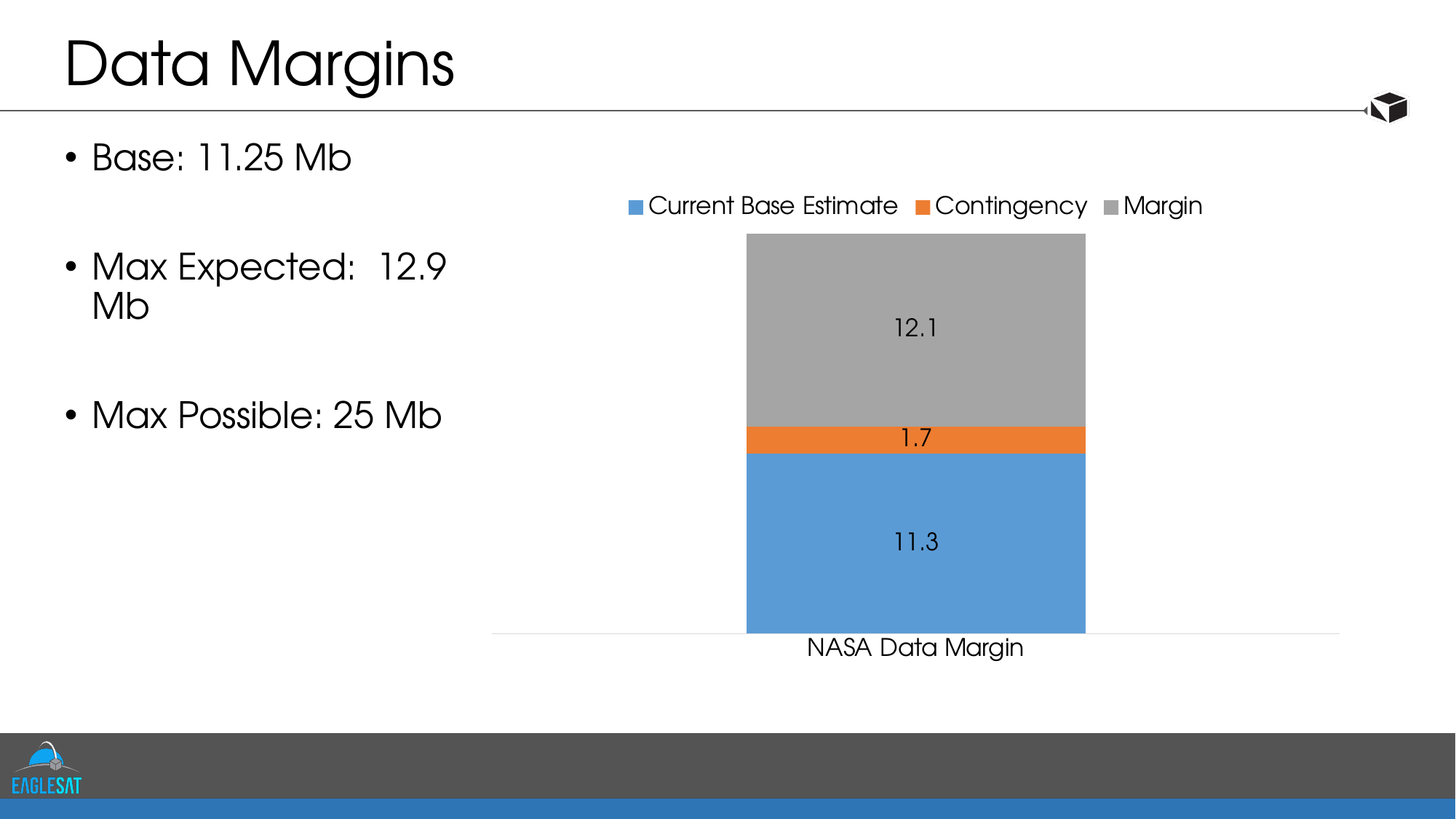

# Data Margins
Base: 11.25 Mb

Max Expected:  12.9 Mb

Max Possible: 25 Mb

### Chart

| Category | Current Base Estimate | Contingency | Margin |
|---|---|---|---|
| NASA Data Margin | 11.25 | 1.6874999999999982 | 12.0625 |